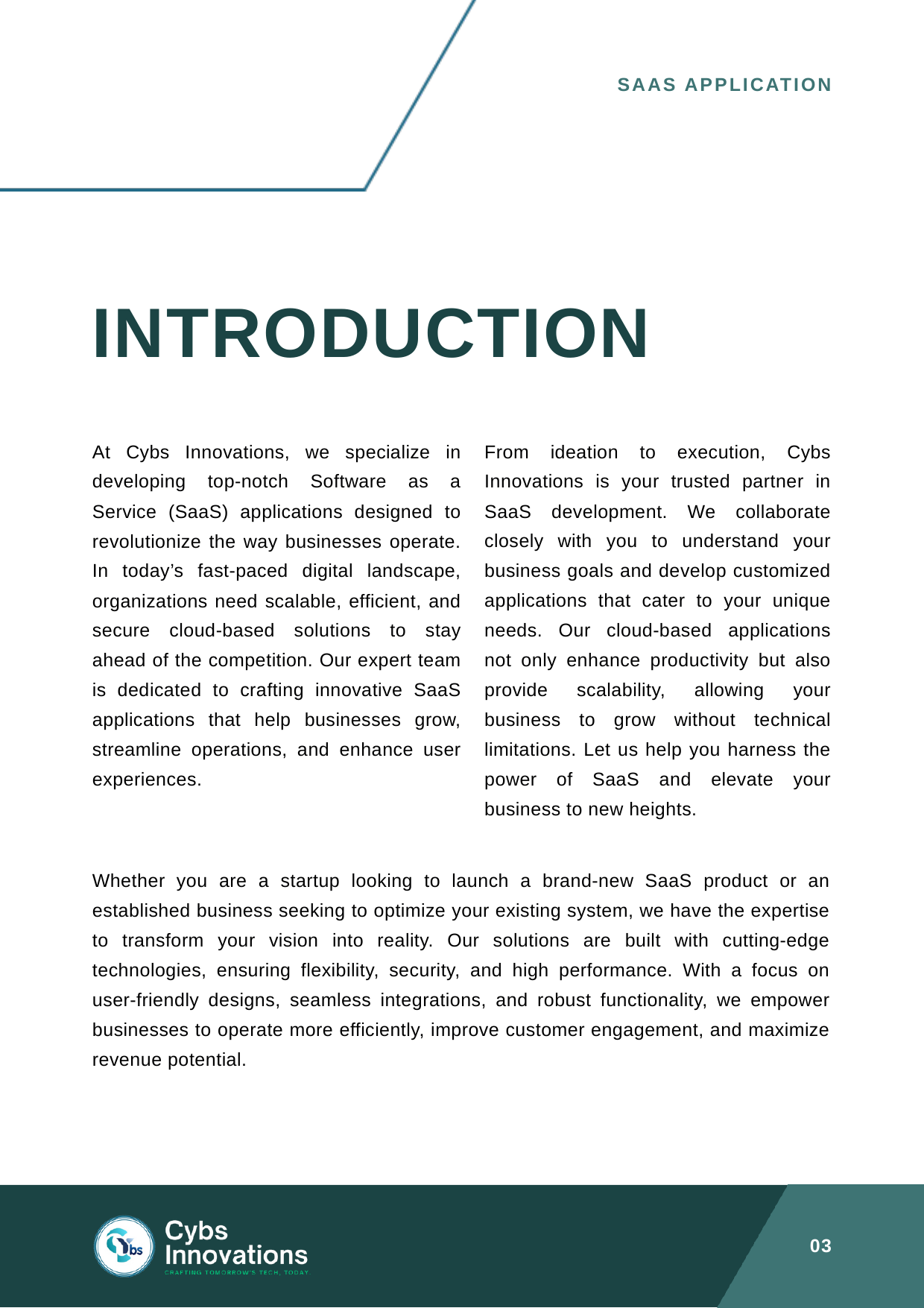

SAAS APPLICATION
INTRODUCTION
At Cybs Innovations, we specialize in developing top-notch Software as a Service (SaaS) applications designed to revolutionize the way businesses operate. In today’s fast-paced digital landscape, organizations need scalable, efficient, and secure cloud-based solutions to stay ahead of the competition. Our expert team is dedicated to crafting innovative SaaS applications that help businesses grow, streamline operations, and enhance user experiences.

From ideation to execution, Cybs Innovations is your trusted partner in SaaS development. We collaborate closely with you to understand your business goals and develop customized applications that cater to your unique needs. Our cloud-based applications not only enhance productivity but also provide scalability, allowing your business to grow without technical limitations. Let us help you harness the power of SaaS and elevate your business to new heights.

Whether you are a startup looking to launch a brand-new SaaS product or an established business seeking to optimize your existing system, we have the expertise to transform your vision into reality. Our solutions are built with cutting-edge technologies, ensuring flexibility, security, and high performance. With a focus on user-friendly designs, seamless integrations, and robust functionality, we empower businesses to operate more efficiently, improve customer engagement, and maximize revenue potential.

03